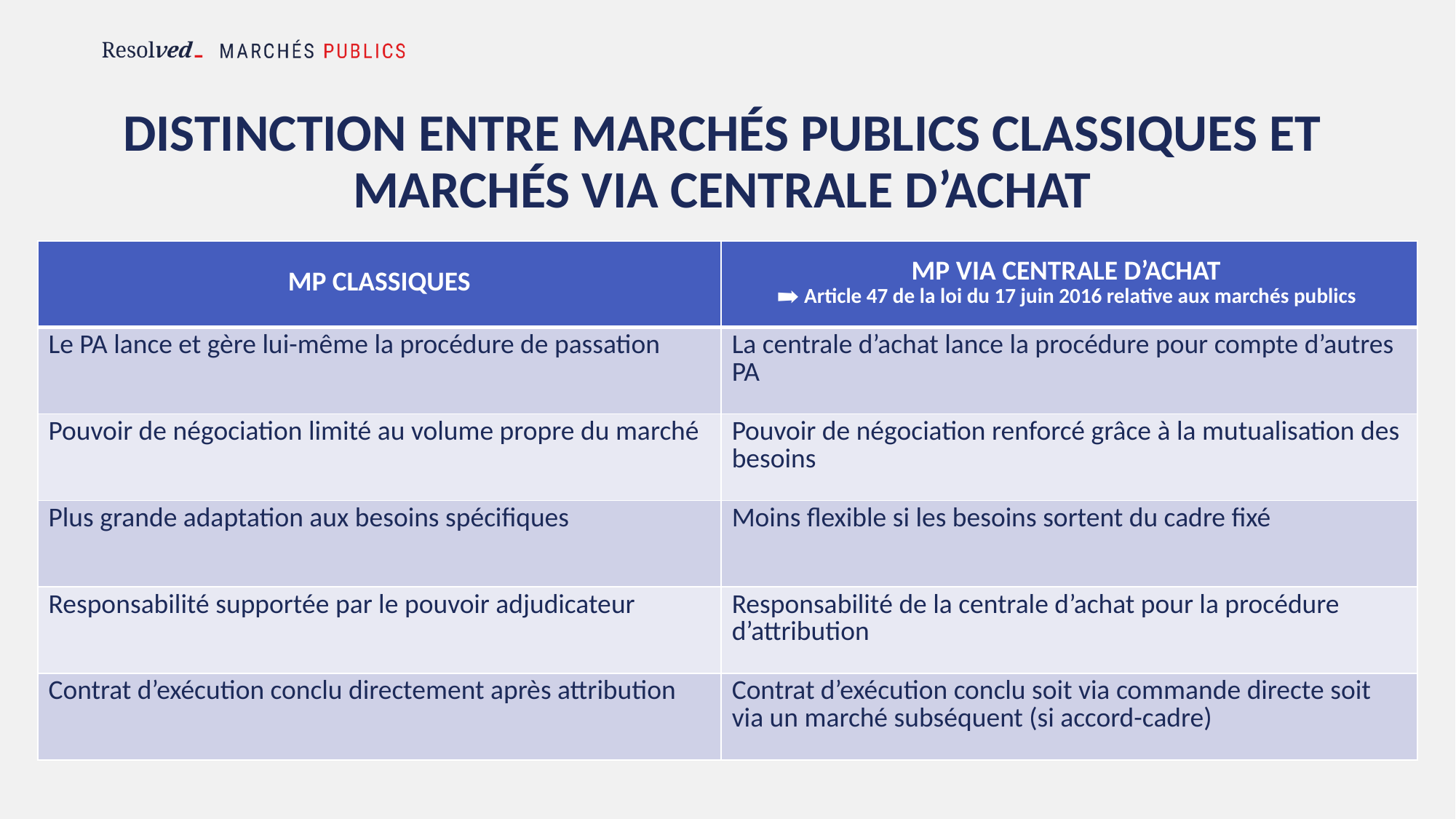

# Distinction entre marchés publics classiques et marchés via centrale d’achat
| MP CLASSIQUES | MP VIA CENTRALE D’ACHAT ➡ Article 47 de la loi du 17 juin 2016 relative aux marchés publics |
| --- | --- |
| Le PA lance et gère lui-même la procédure de passation | La centrale d’achat lance la procédure pour compte d’autres PA |
| Pouvoir de négociation limité au volume propre du marché | Pouvoir de négociation renforcé grâce à la mutualisation des besoins |
| Plus grande adaptation aux besoins spécifiques | Moins flexible si les besoins sortent du cadre fixé |
| Responsabilité supportée par le pouvoir adjudicateur | Responsabilité de la centrale d’achat pour la procédure d’attribution |
| Contrat d’exécution conclu directement après attribution | Contrat d’exécution conclu soit via commande directe soit via un marché subséquent (si accord-cadre) |